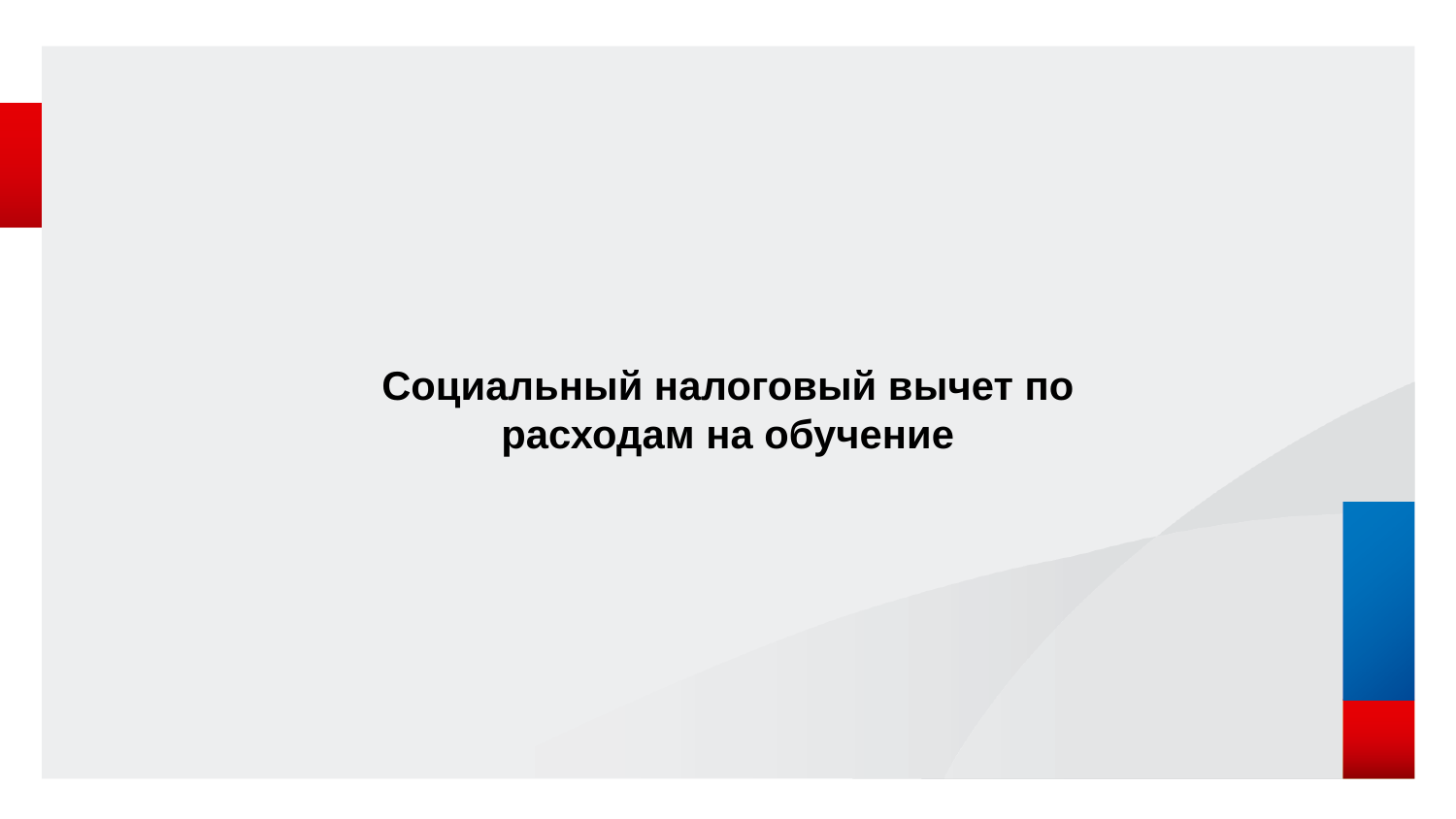

Социальный налоговый вычет по расходам на обучение